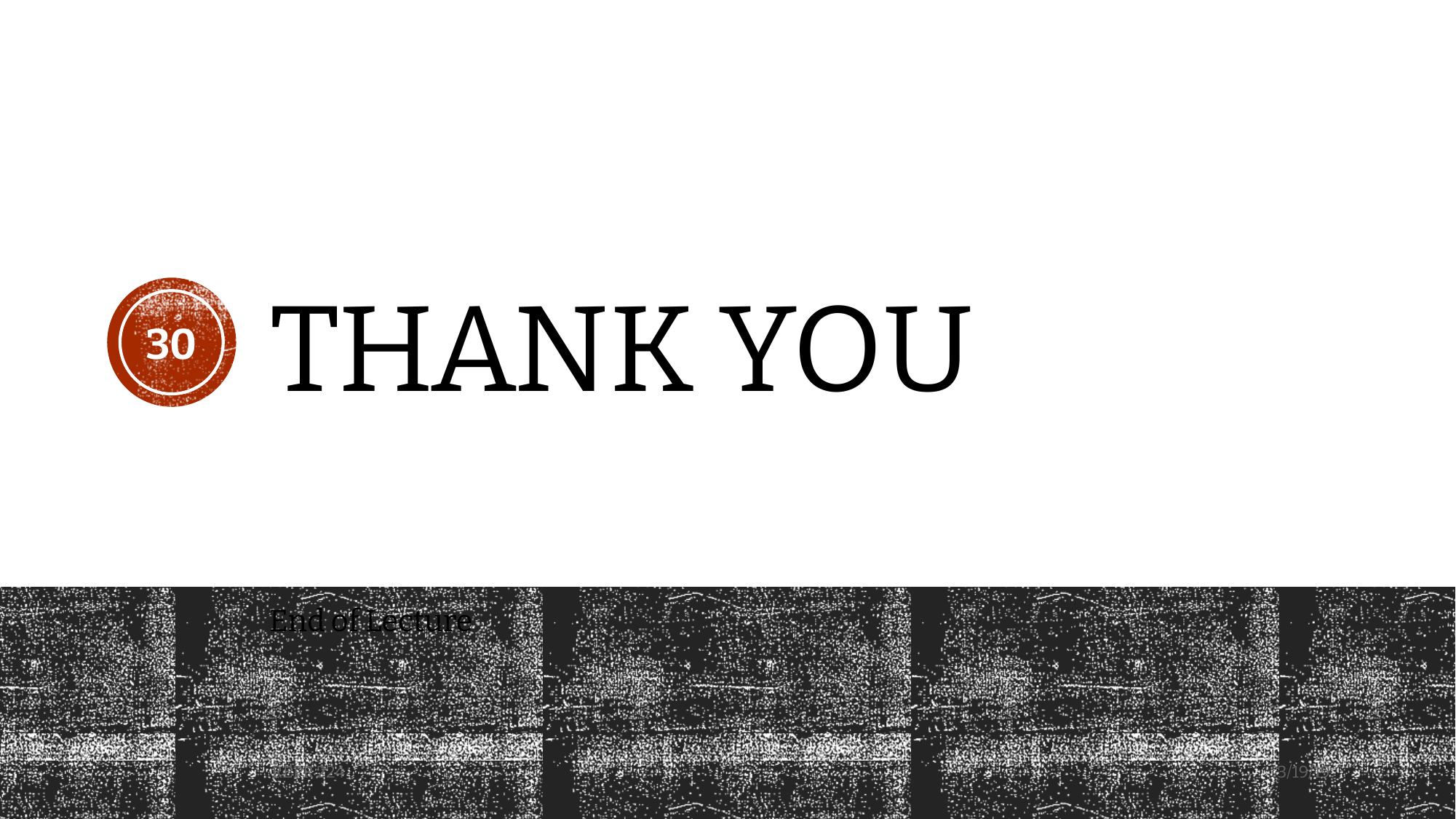

# Thank you
30
End of Lecture
REPR 224
3/19/19